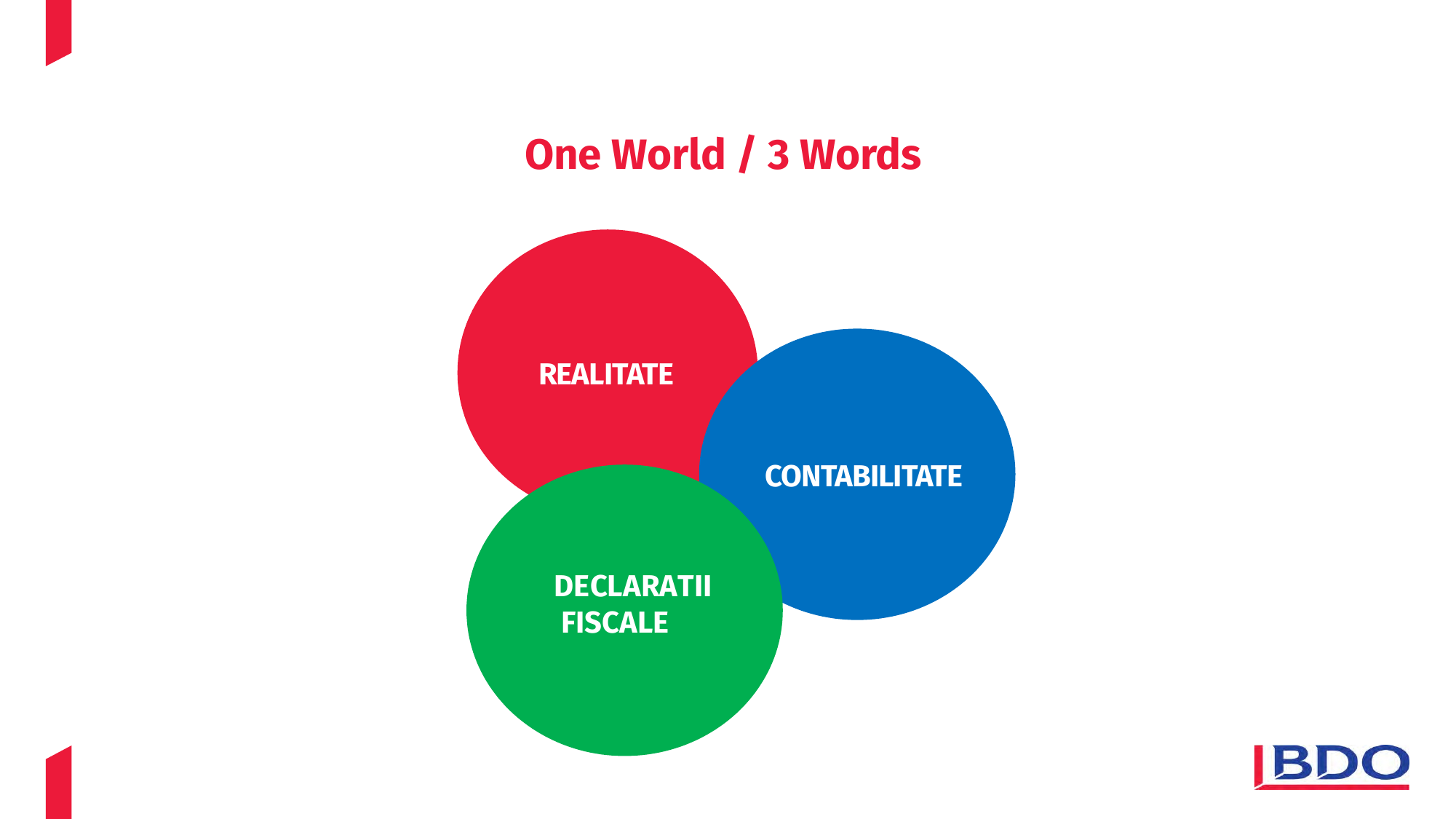

# One World / 3 Words

REALITATE
CONTABILITATE

DECLARATII  FISCALE